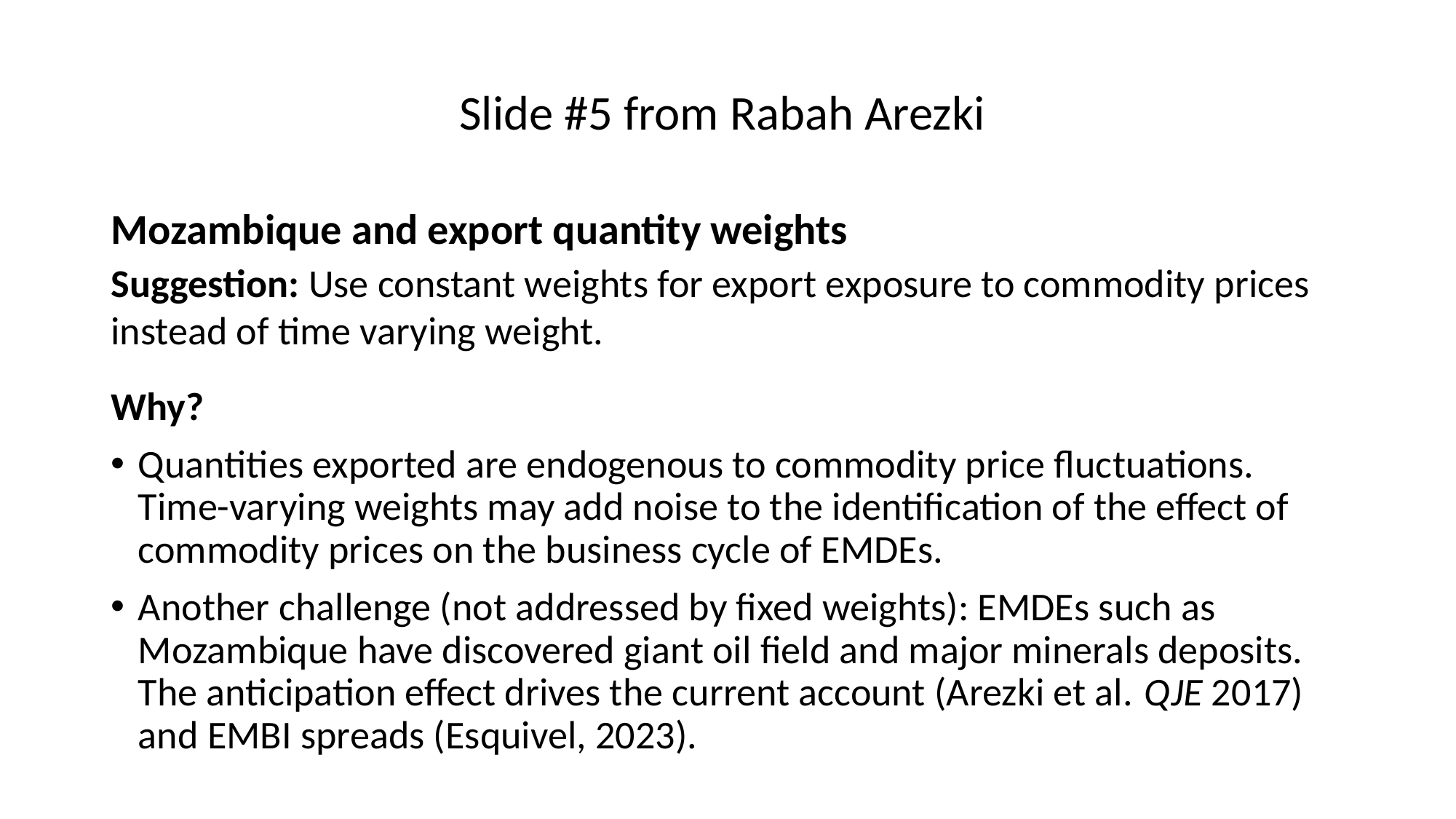

# Slide #5 from Rabah Arezki
Mozambique and export quantity weights

Suggestion: Use constant weights for export exposure to commodity prices instead of time varying weight.

Why?
Quantities exported are endogenous to commodity price fluctuations. Time-varying weights may add noise to the identification of the effect of commodity prices on the business cycle of EMDEs.
Another challenge (not addressed by fixed weights): EMDEs such as Mozambique have discovered giant oil field and major minerals deposits. The anticipation effect drives the current account (Arezki et al. QJE 2017) and EMBI spreads (Esquivel, 2023).